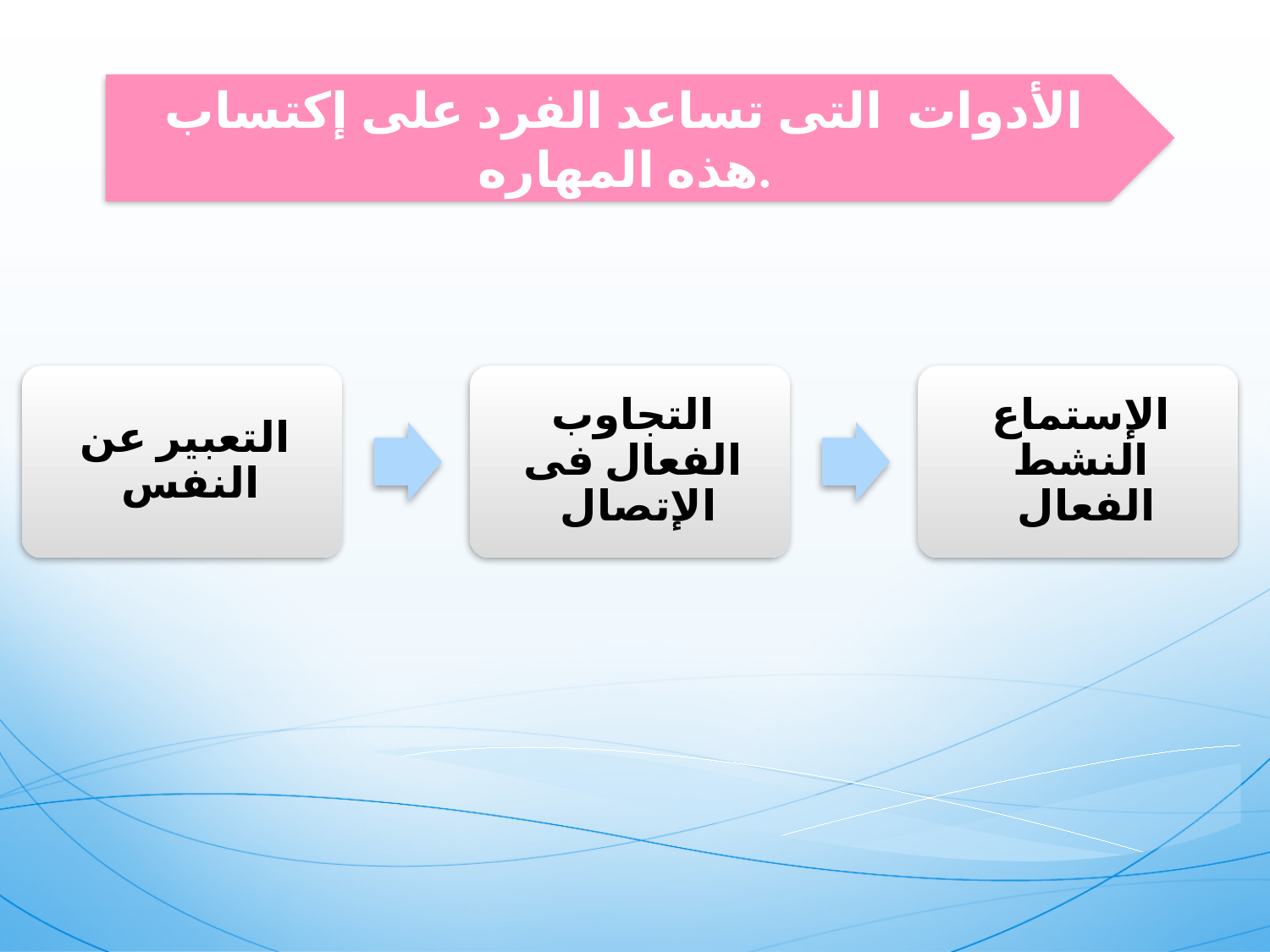

الأدوات  التى تساعد الفرد على إكتساب هذه المهاره.
التعبير عن النفس

التجاوب الفعال فى الإتصال

الإستماع النشط الفعال